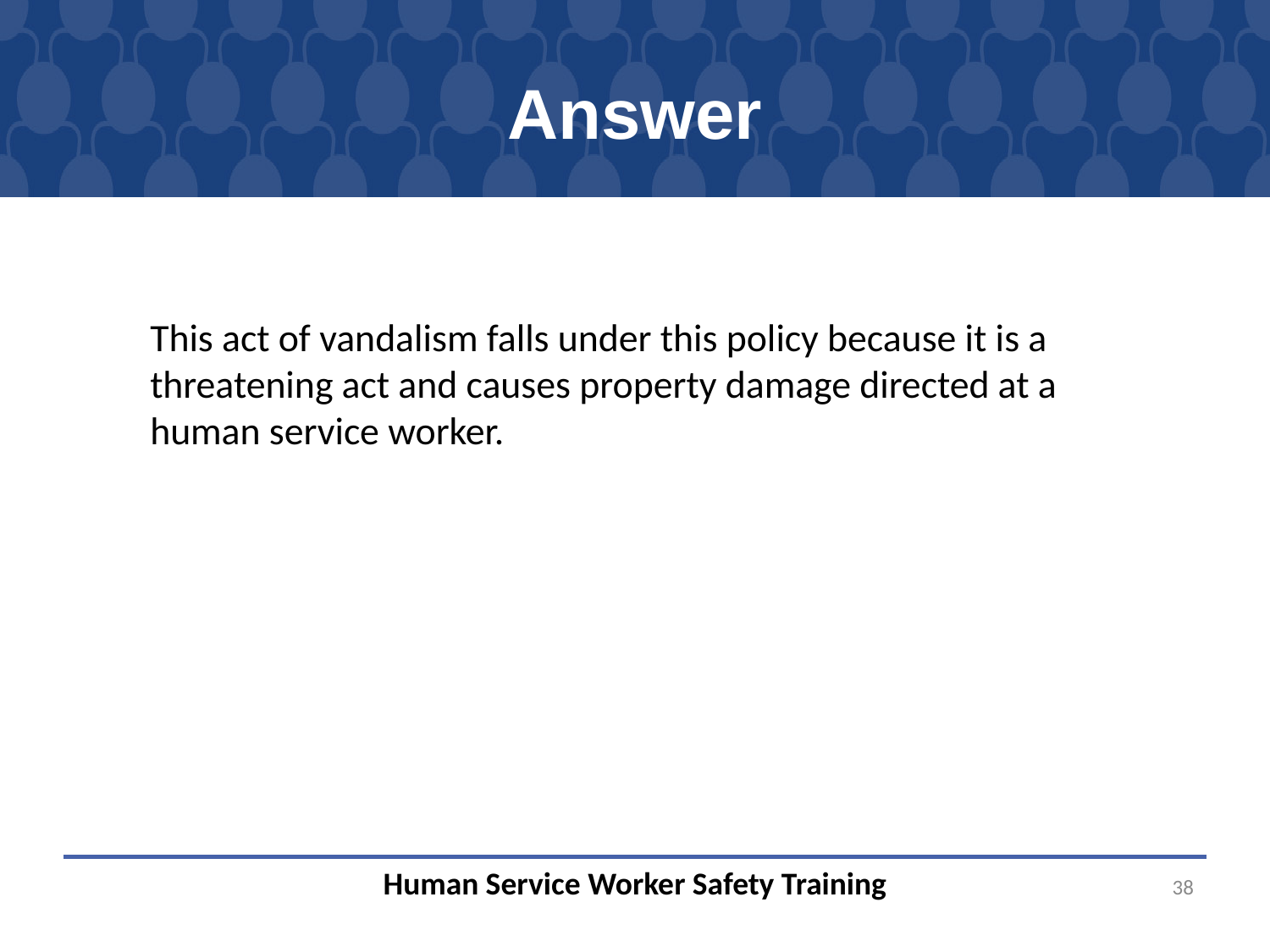

# Answer
This act of vandalism falls under this policy because it is a threatening act and causes property damage directed at a human service worker.
38